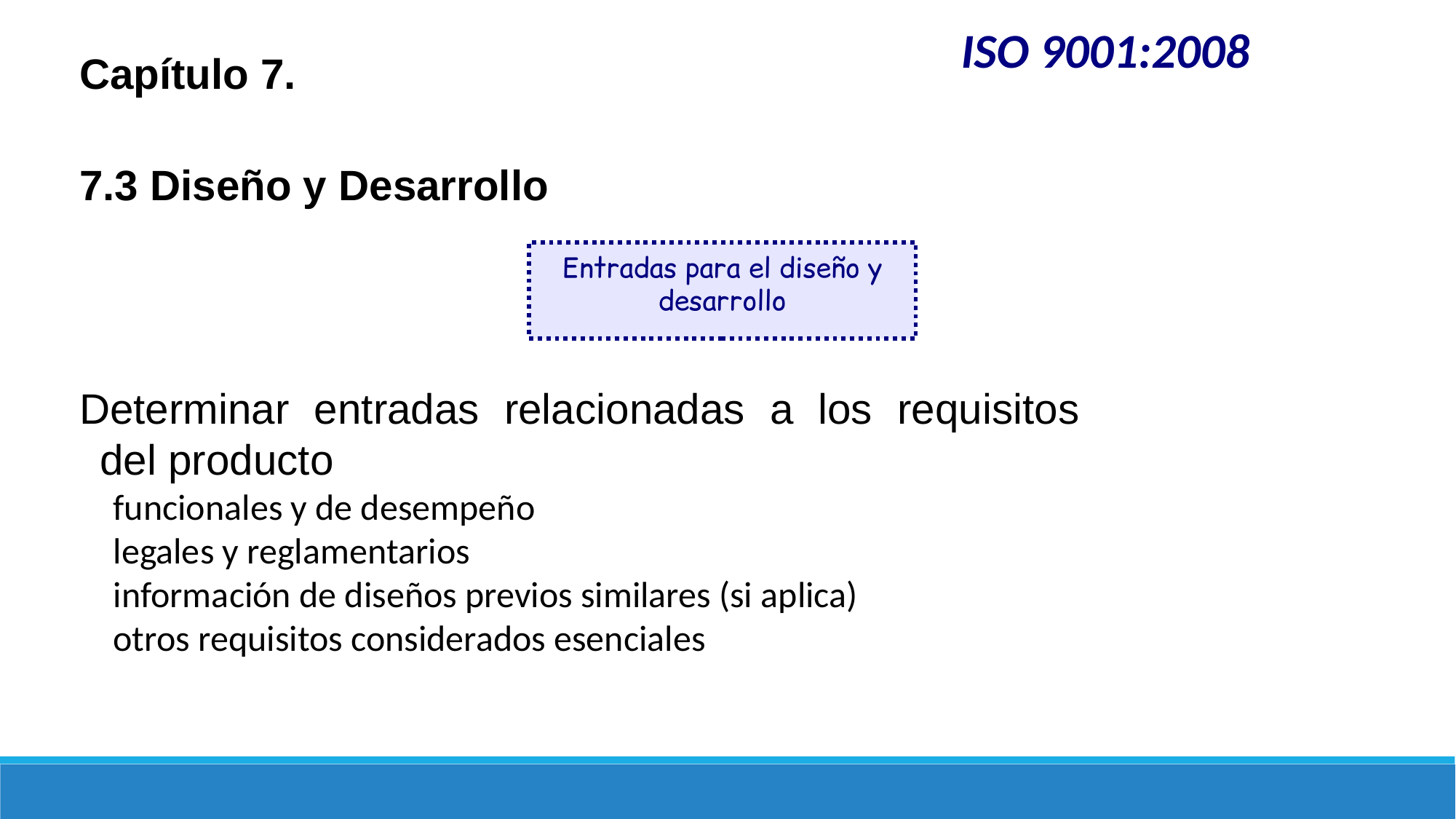

ISO 9001:2008
Capítulo 7.

7.3 Diseño y Desarrollo

Determinar entradas relacionadas a los requisitos del producto
funcionales y de desempeño
legales y reglamentarios
información de diseños previos similares (si aplica)
otros requisitos considerados esenciales
Entradas para el diseño y desarrollo